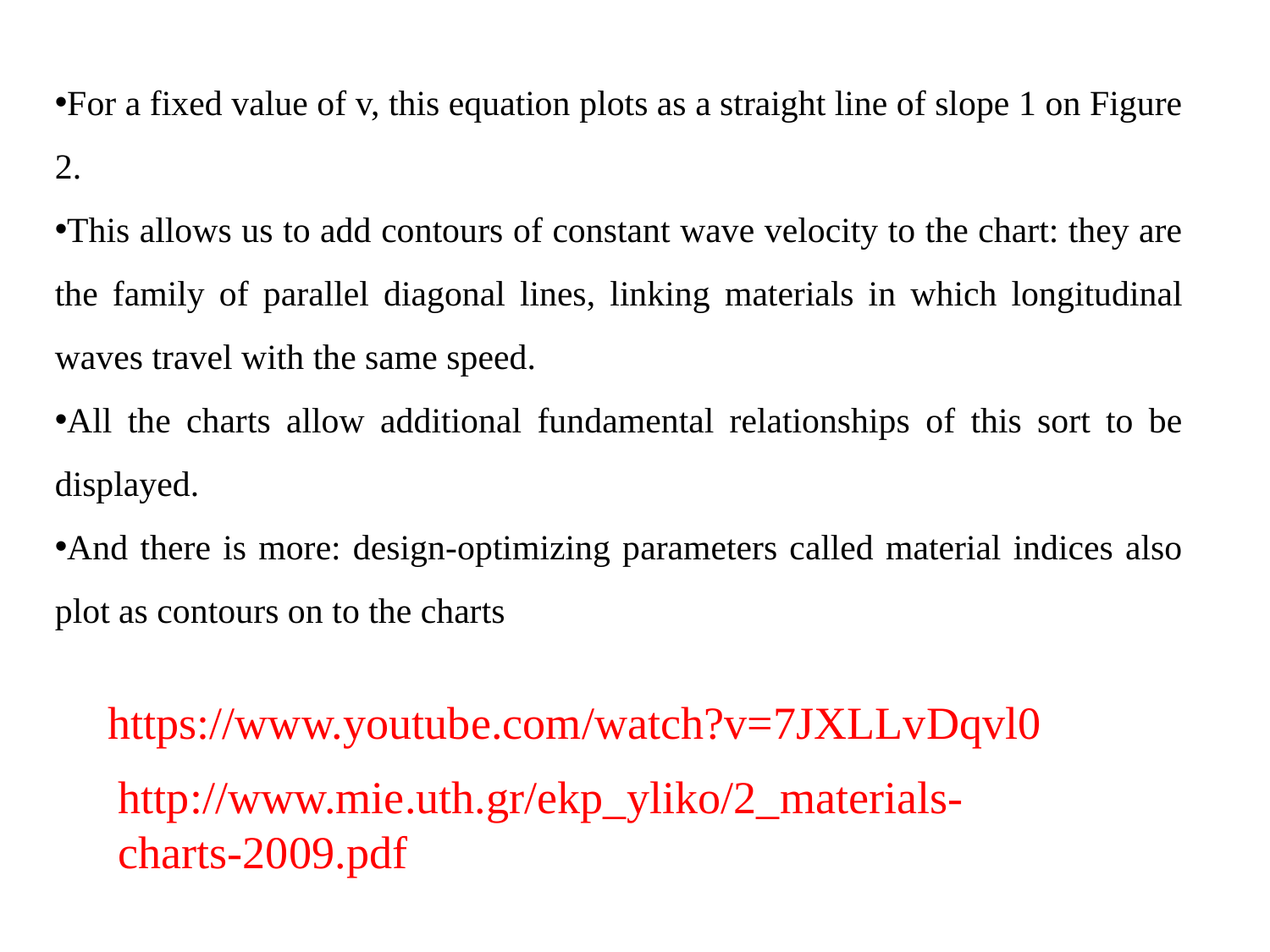

For a fixed value of v, this equation plots as a straight line of slope 1 on Figure 2.
This allows us to add contours of constant wave velocity to the chart: they are the family of parallel diagonal lines, linking materials in which longitudinal waves travel with the same speed.
All the charts allow additional fundamental relationships of this sort to be displayed.
And there is more: design-optimizing parameters called material indices also plot as contours on to the charts
https://www.youtube.com/watch?v=7JXLLvDqvl0
http://www.mie.uth.gr/ekp_yliko/2_materials-charts-2009.pdf